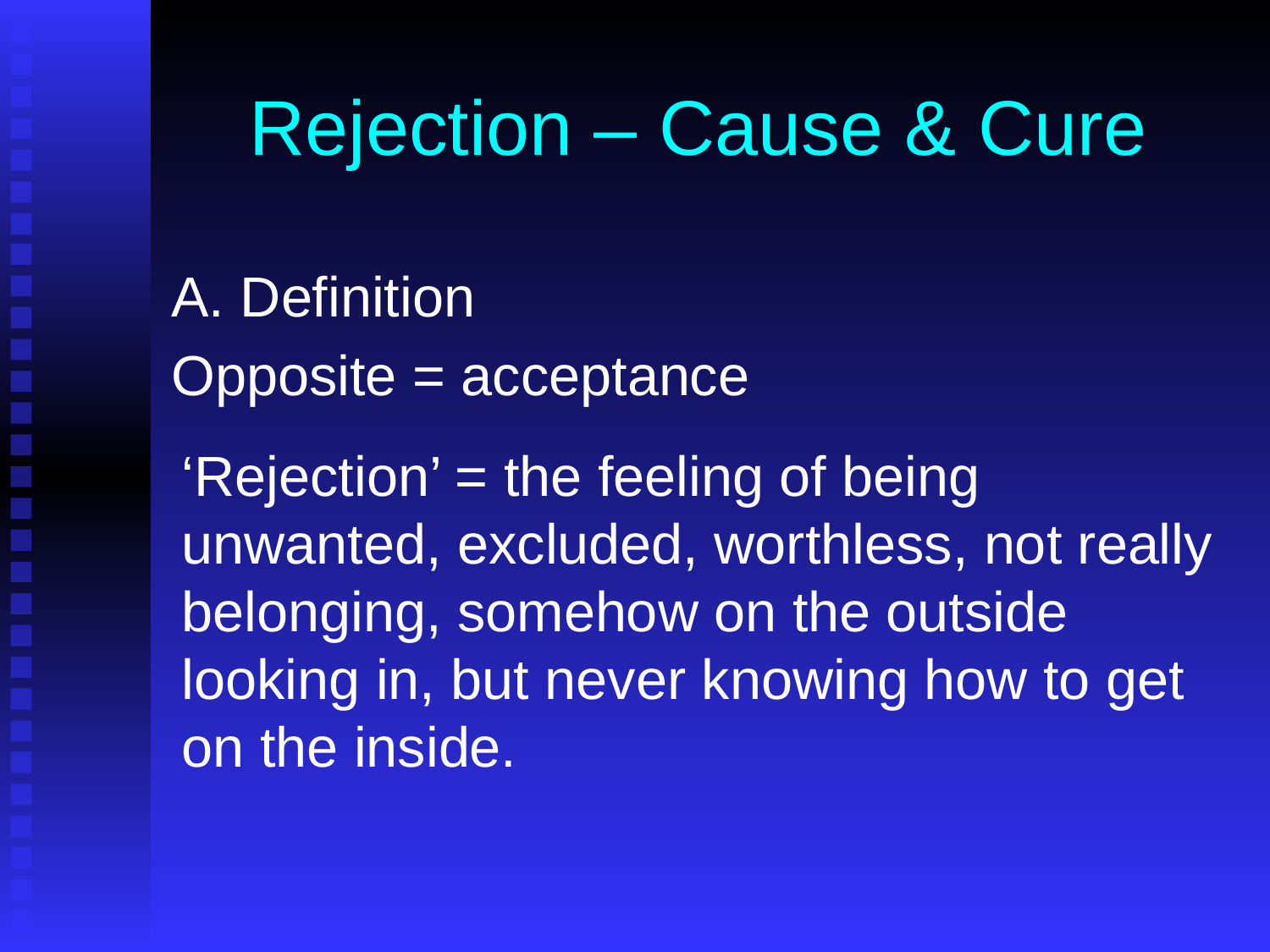

# Rejection – Cause & Cure
A. Definition
Opposite = acceptance
‘Rejection’ = the feeling of being  unwanted, excluded, worthless, not really belonging, somehow on the outside looking in, but never knowing how to get on the inside.